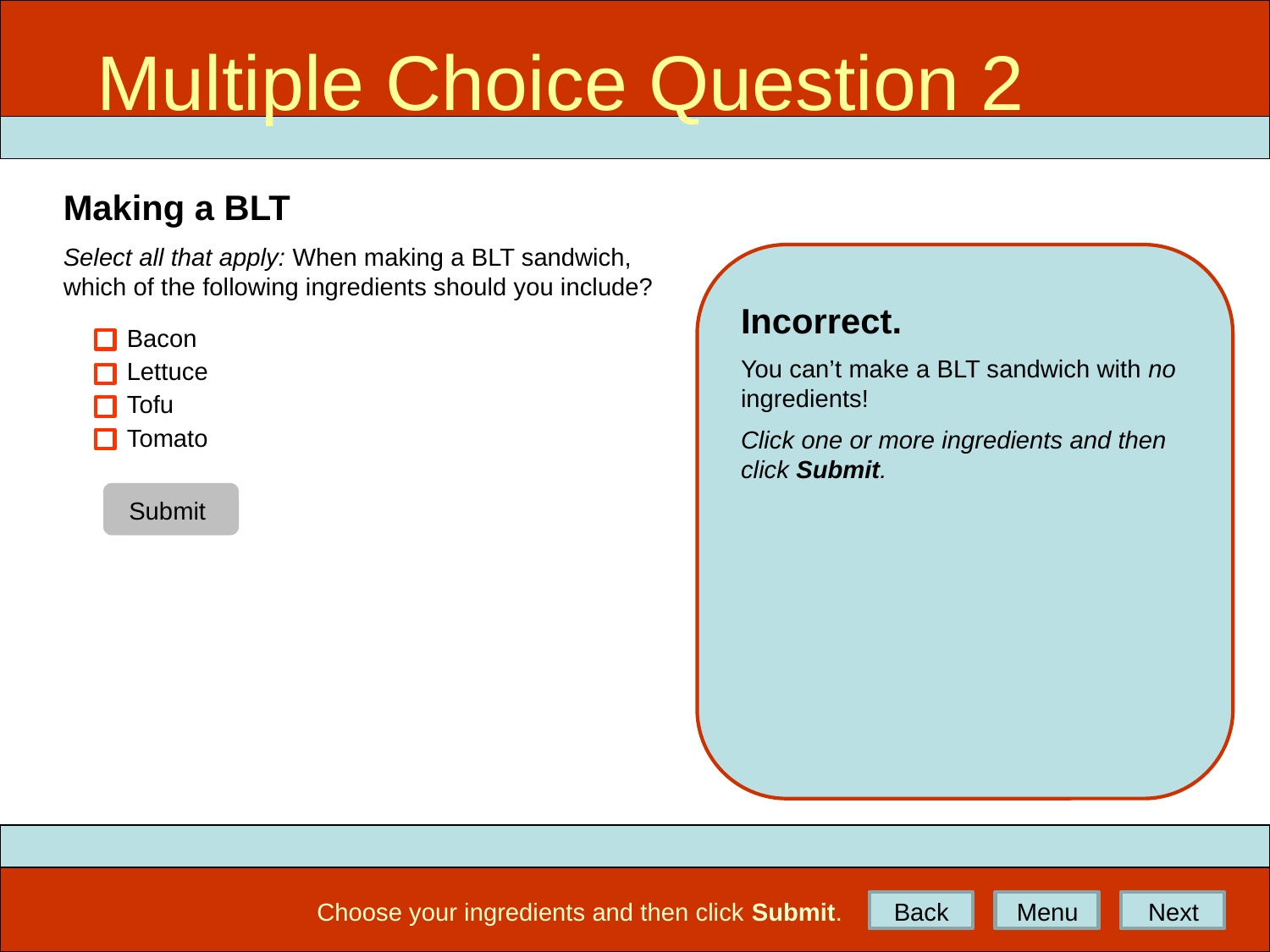

Multiple Choice Question 2
MCQ 2

Incorrect.
You can’t make a BLT sandwich with no ingredients!
Click one or more ingredients and then click Submit.

Submit